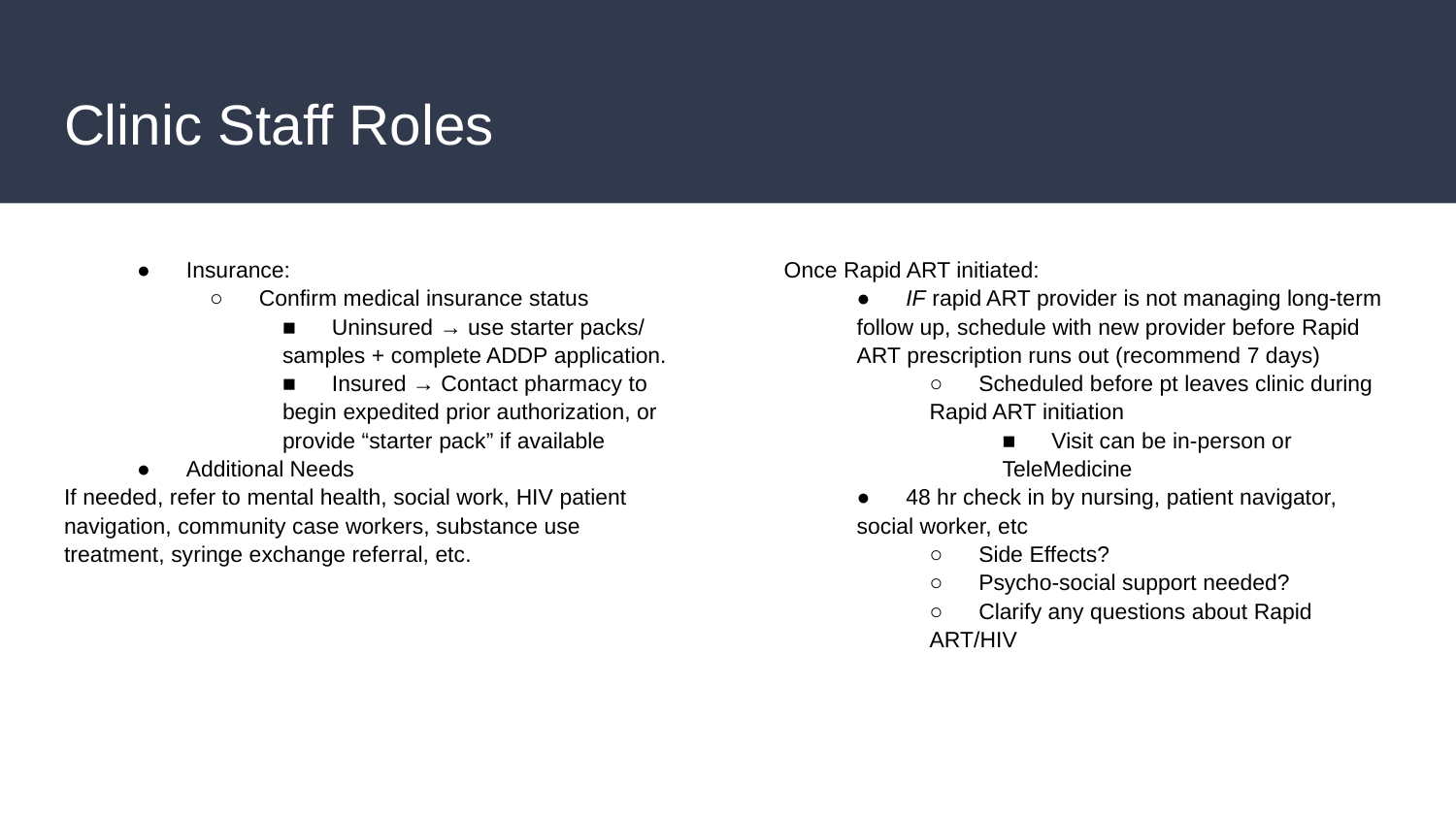

# Clinic Staff Roles
●       Insurance:
○       Confirm medical insurance status
■       Uninsured → use starter packs/ samples + complete ADDP application.
■       Insured → Contact pharmacy to begin expedited prior authorization, or provide “starter pack” if available
●       Additional Needs
If needed, refer to mental health, social work, HIV patient navigation, community case workers, substance use treatment, syringe exchange referral, etc.
Once Rapid ART initiated:
●       IF rapid ART provider is not managing long-term follow up, schedule with new provider before Rapid ART prescription runs out (recommend 7 days)
○       Scheduled before pt leaves clinic during Rapid ART initiation
■       Visit can be in-person or TeleMedicine
●       48 hr check in by nursing, patient navigator, social worker, etc
○       Side Effects?
○       Psycho-social support needed?
○       Clarify any questions about Rapid ART/HIV